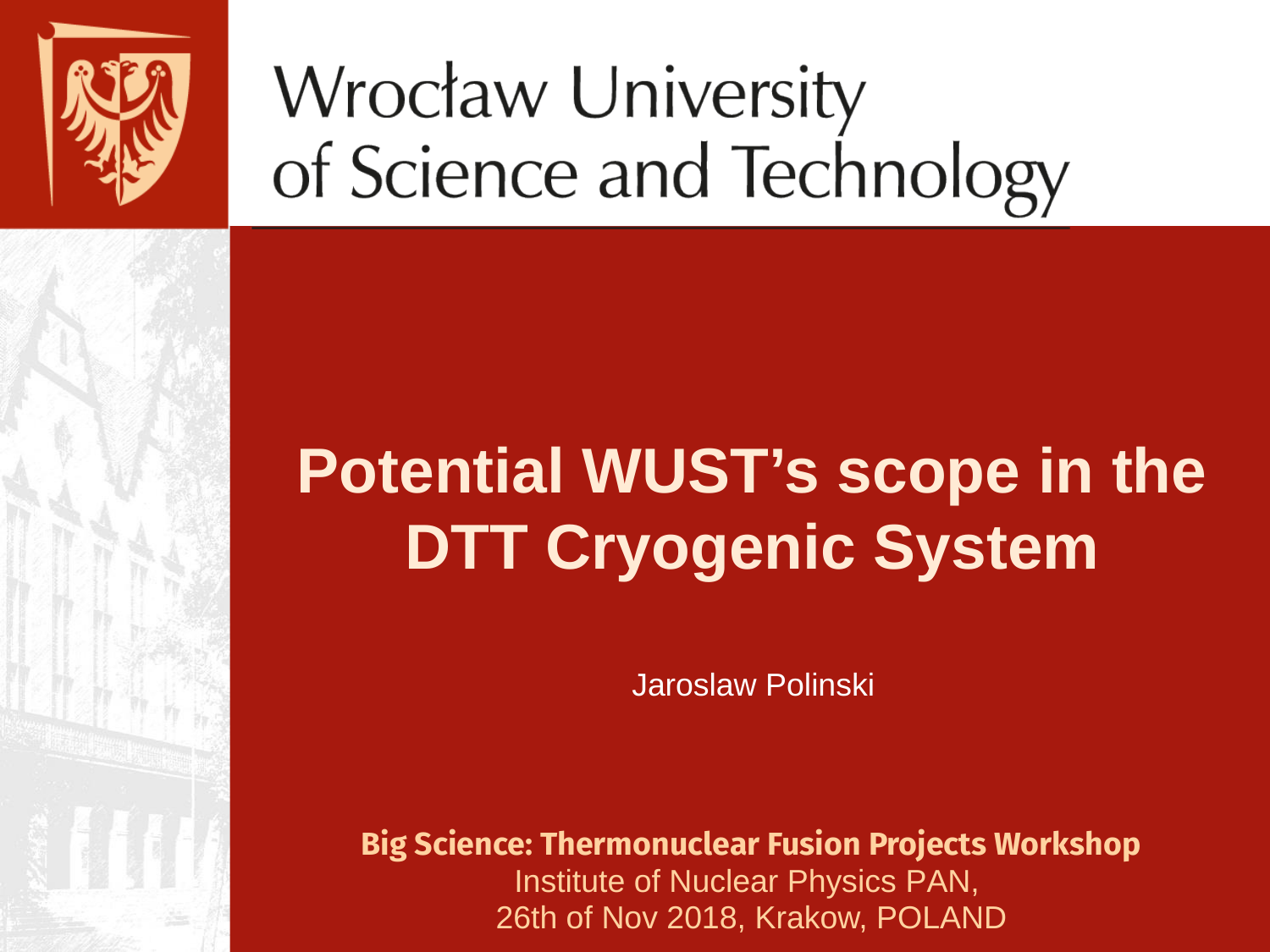

# Potential WUST’s scope in the DTT Cryogenic System

Jaroslaw Polinski
Big Science: Thermonuclear Fusion Projects Workshop
Institute of Nuclear Physics PAN,
26th of Nov 2018, Krakow, POLAND